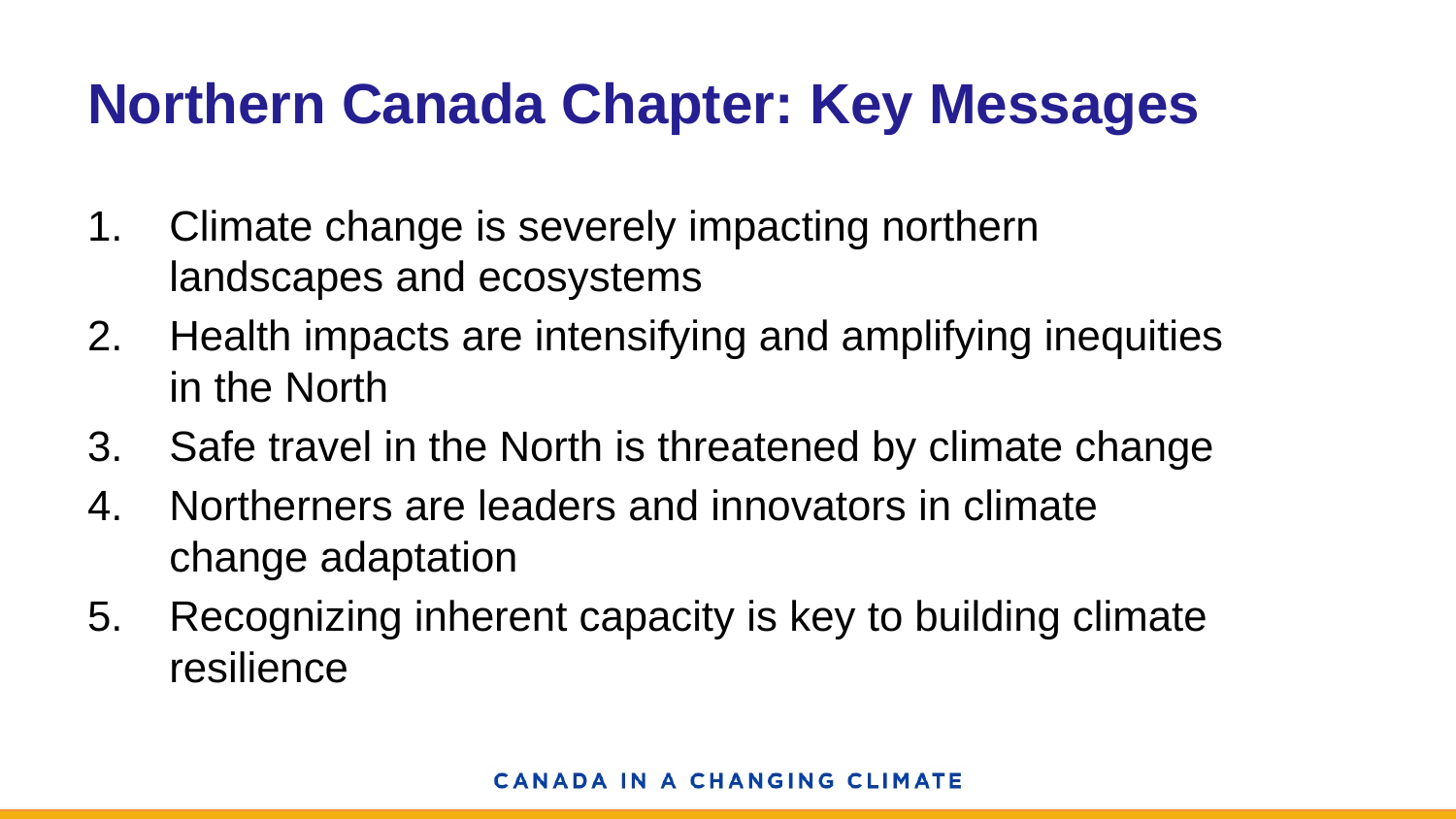

# Northern Canada Chapter: Key Messages
Climate change is severely impacting northern landscapes and ecosystems
Health impacts are intensifying and amplifying inequities in the North
Safe travel in the North is threatened by climate change
Northerners are leaders and innovators in climate change adaptation
Recognizing inherent capacity is key to building climate resilience